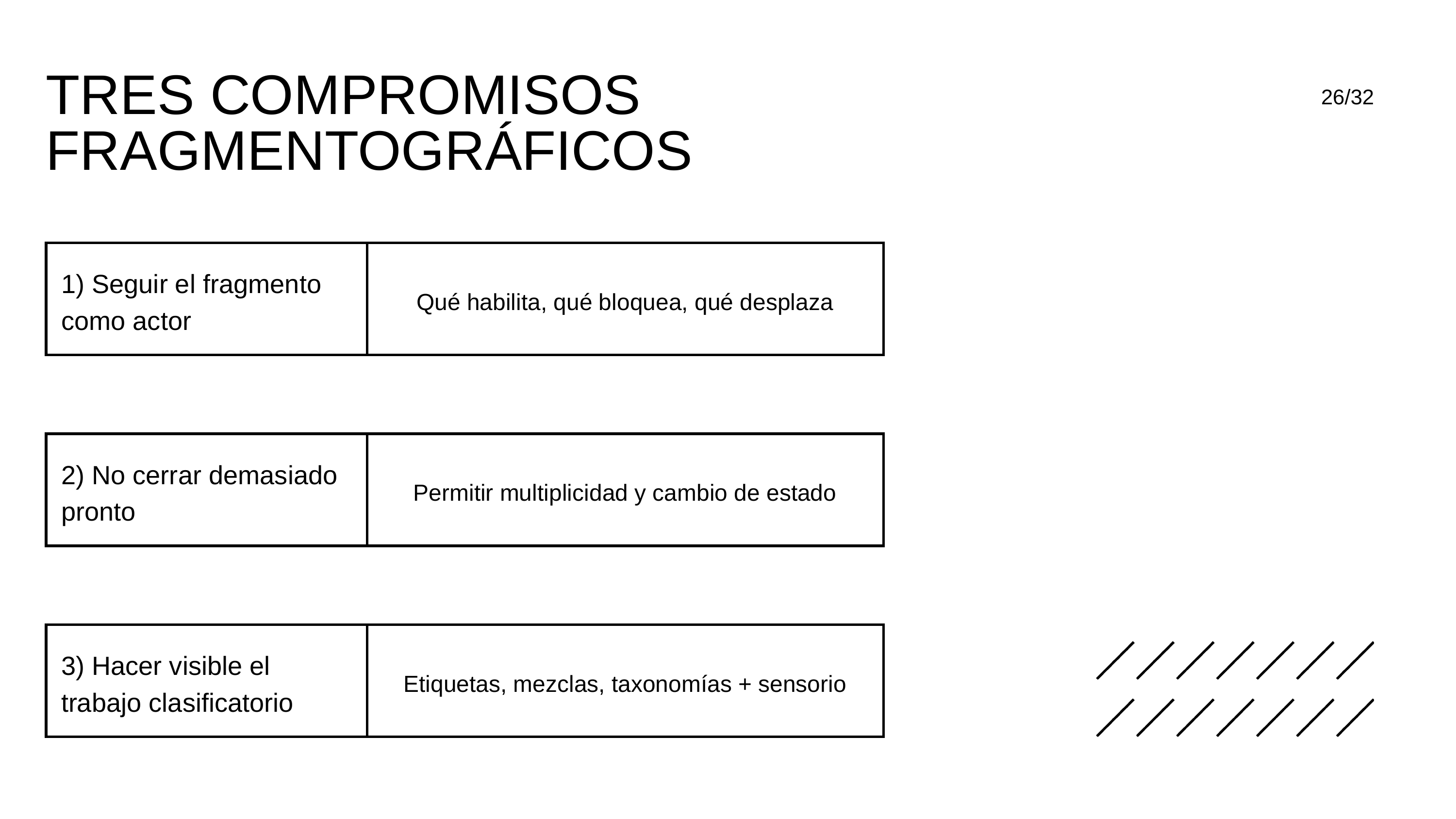

TRES COMPROMISOS FRAGMENTOGRÁFICOS
26/32
| 1) Seguir el fragmento como actor | Qué habilita, qué bloquea, qué desplaza |
| --- | --- |
| 2) No cerrar demasiado pronto | Permitir multiplicidad y cambio de estado |
| --- | --- |
| 3) Hacer visible el trabajo clasificatorio | Etiquetas, mezclas, taxonomías + sensorio |
| --- | --- |